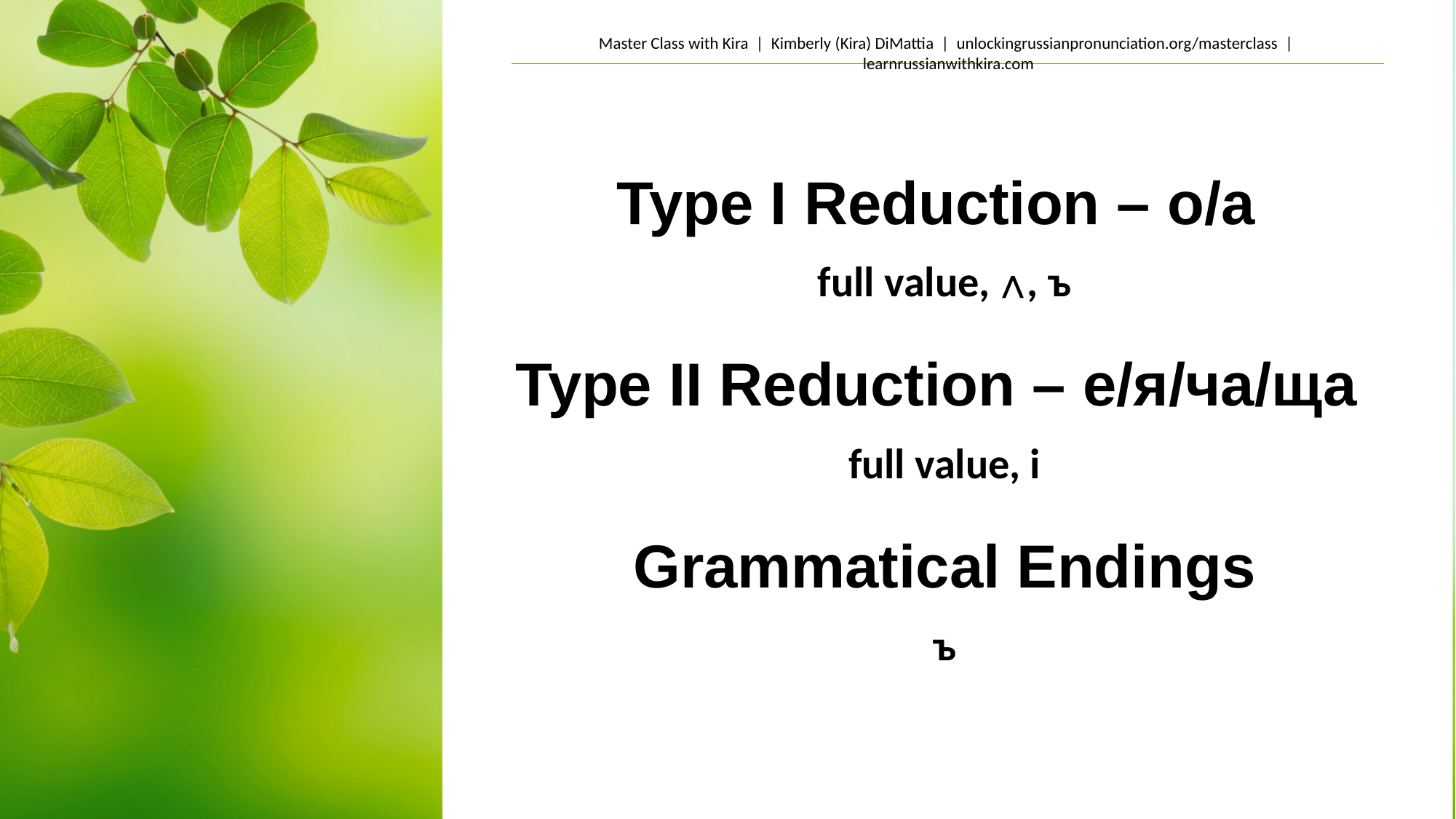

# Type I Reduction – o/a
full value, ∧, ъ
Type II Reduction – е/я/ча/ща
full value, i
Grammatical Endings
ъ